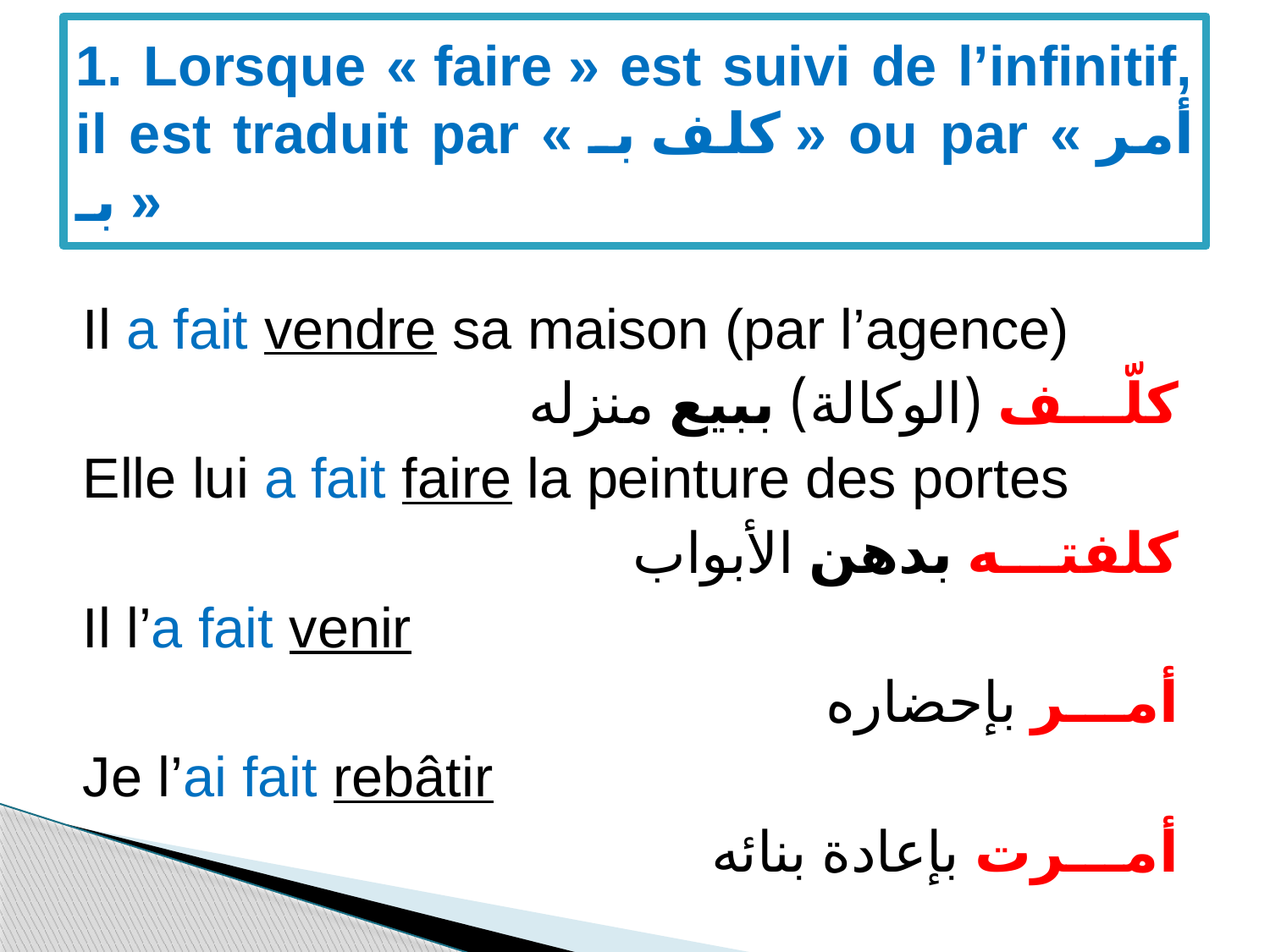

# 1. Lorsque « faire » est suivi de l’infinitif, il est traduit par « كلف ﺑـ » ou par « أمر ﺑـ »
Il a fait vendre sa maison (par l’agence)
كلّـــف (الوكالة) ببيع منزله
Elle lui a fait faire la peinture des portes
كلفتـــه بدهن الأبواب
Il l’a fait venir
أمـــر بإحضاره
Je l’ai fait rebâtir
أمـــرت بإعادة بنائه